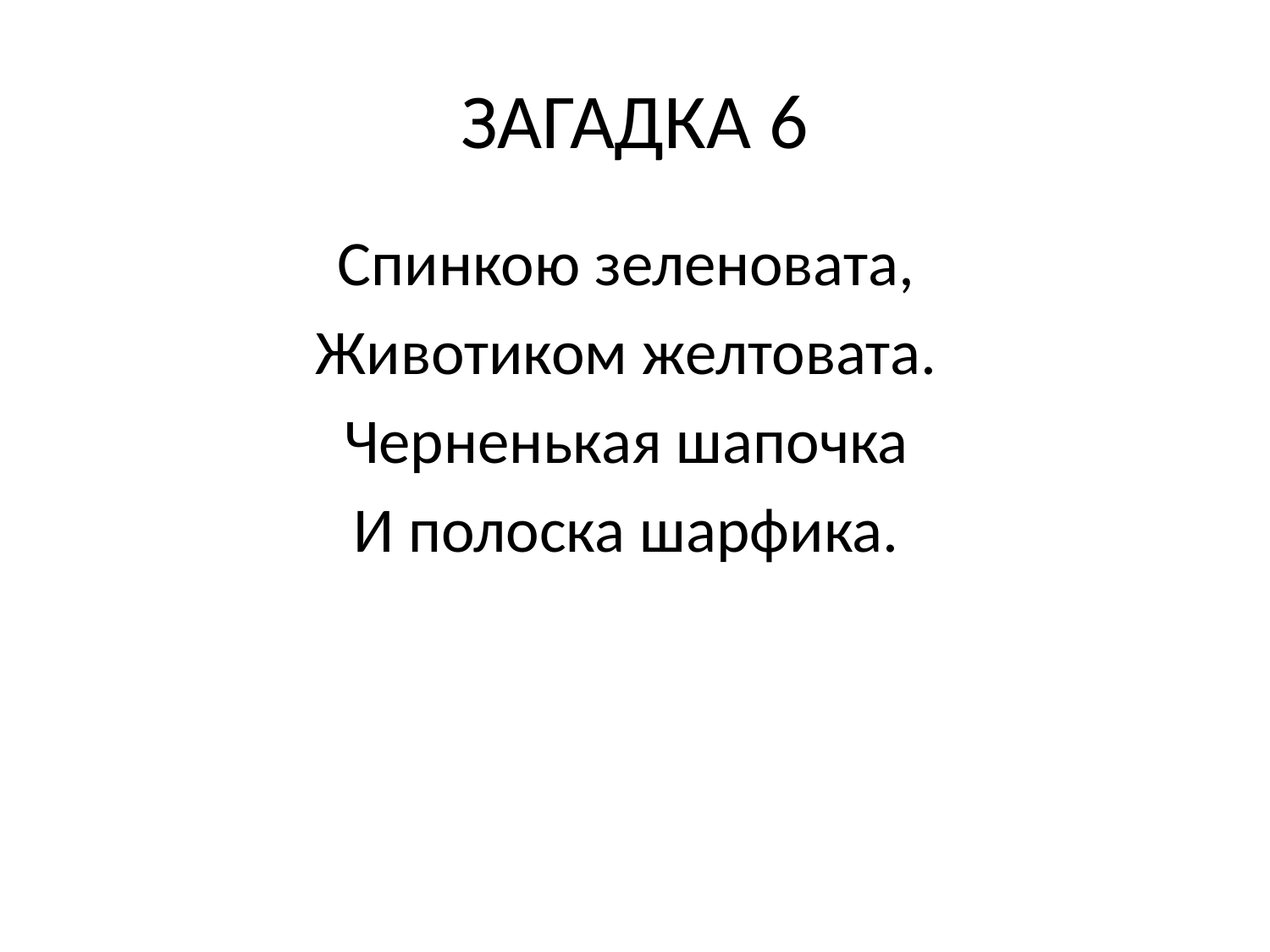

# ЗАГАДКА 6
Спинкою зеленовата,
Животиком желтовата.
Черненькая шапочка
И полоска шарфика.